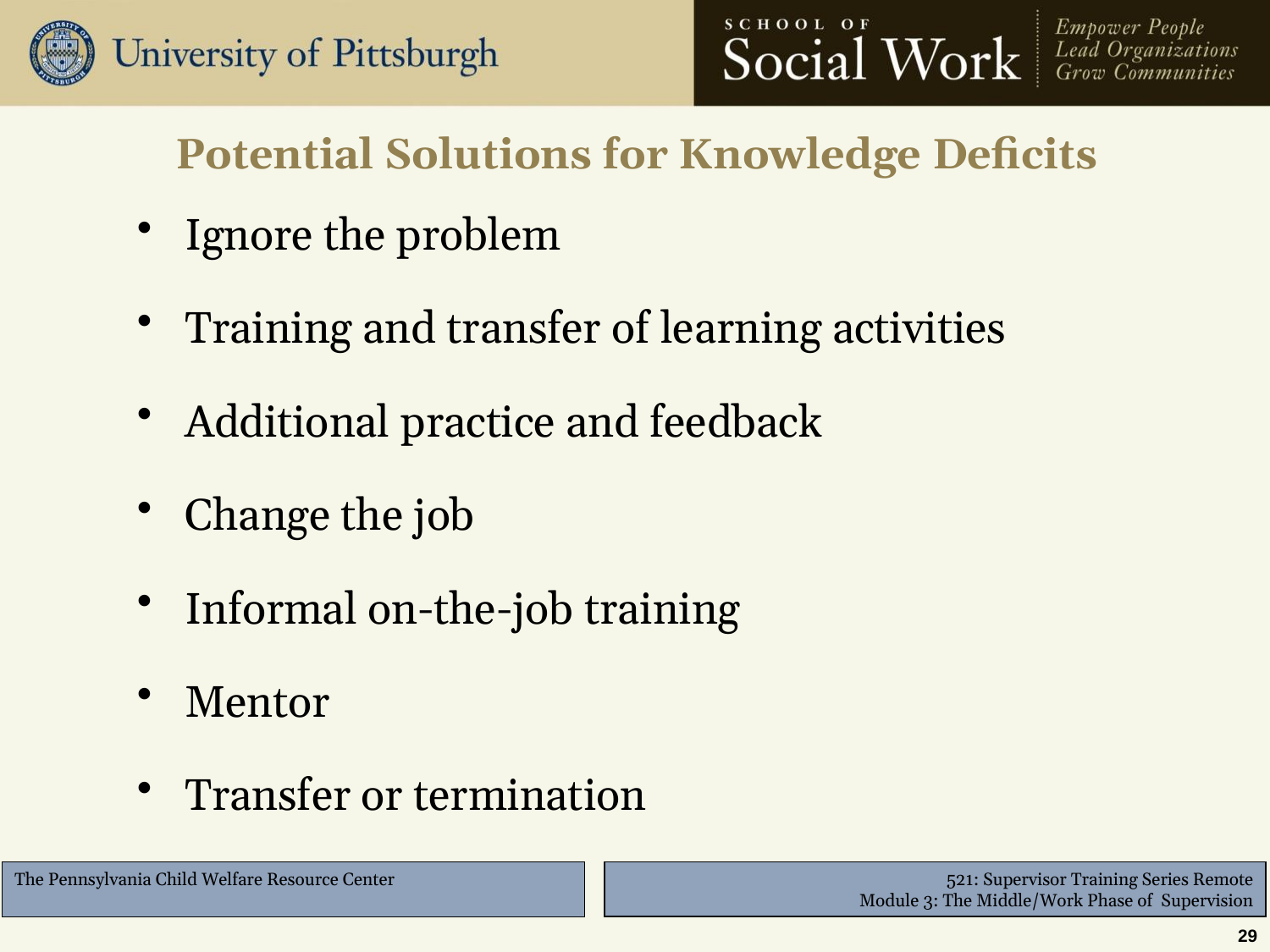

# Potential Solutions for Knowledge Deficits
Ignore the problem
Training and transfer of learning activities
Additional practice and feedback
Change the job
Informal on-the-job training
Mentor
Transfer or termination

29